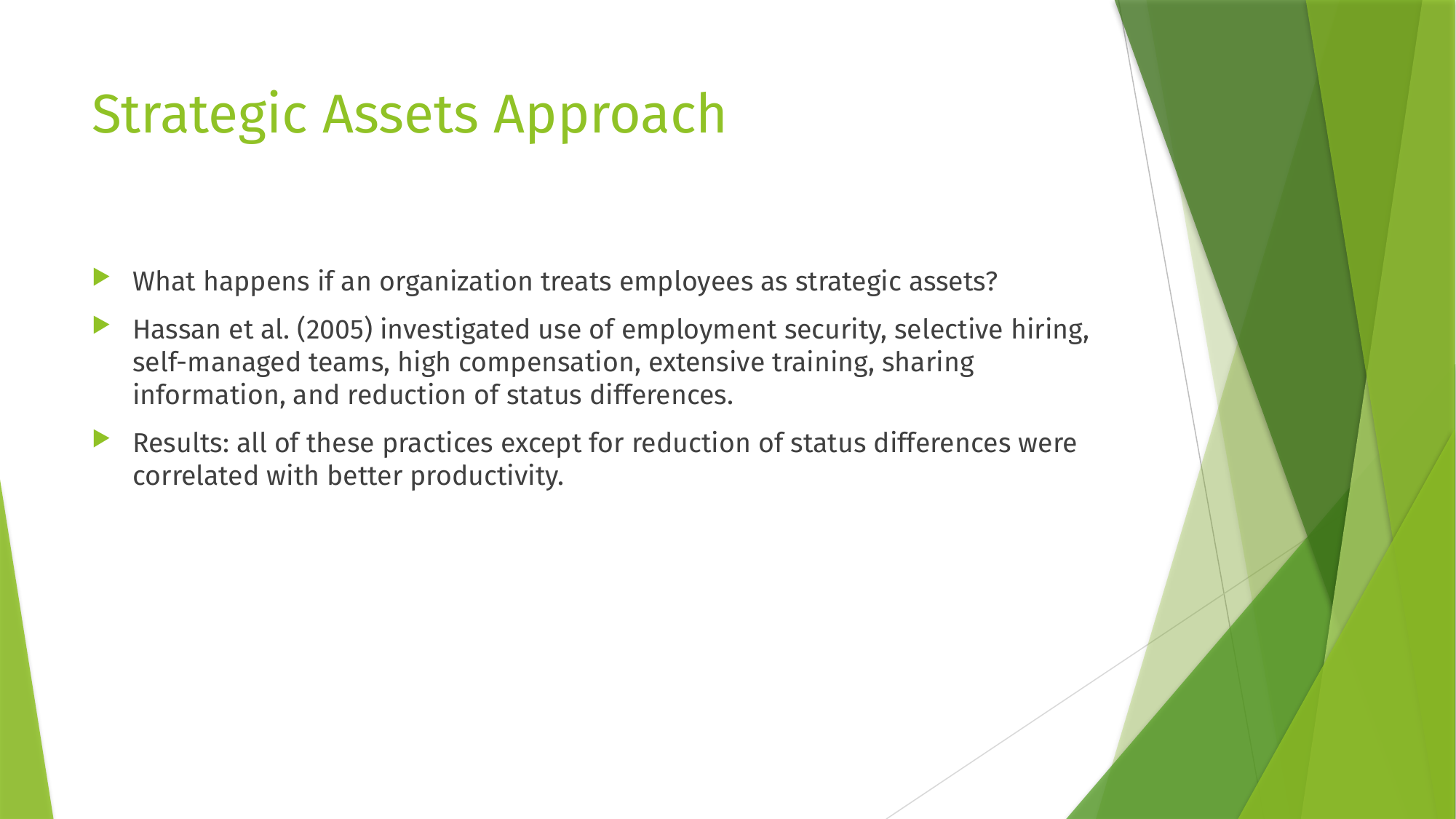

# Strategic Assets Approach
What happens if an organization treats employees as strategic assets?
Hassan et al. (2005) investigated use of employment security, selective hiring, self-managed teams, high compensation, extensive training, sharing information, and reduction of status differences.
Results: all of these practices except for reduction of status differences were correlated with better productivity.